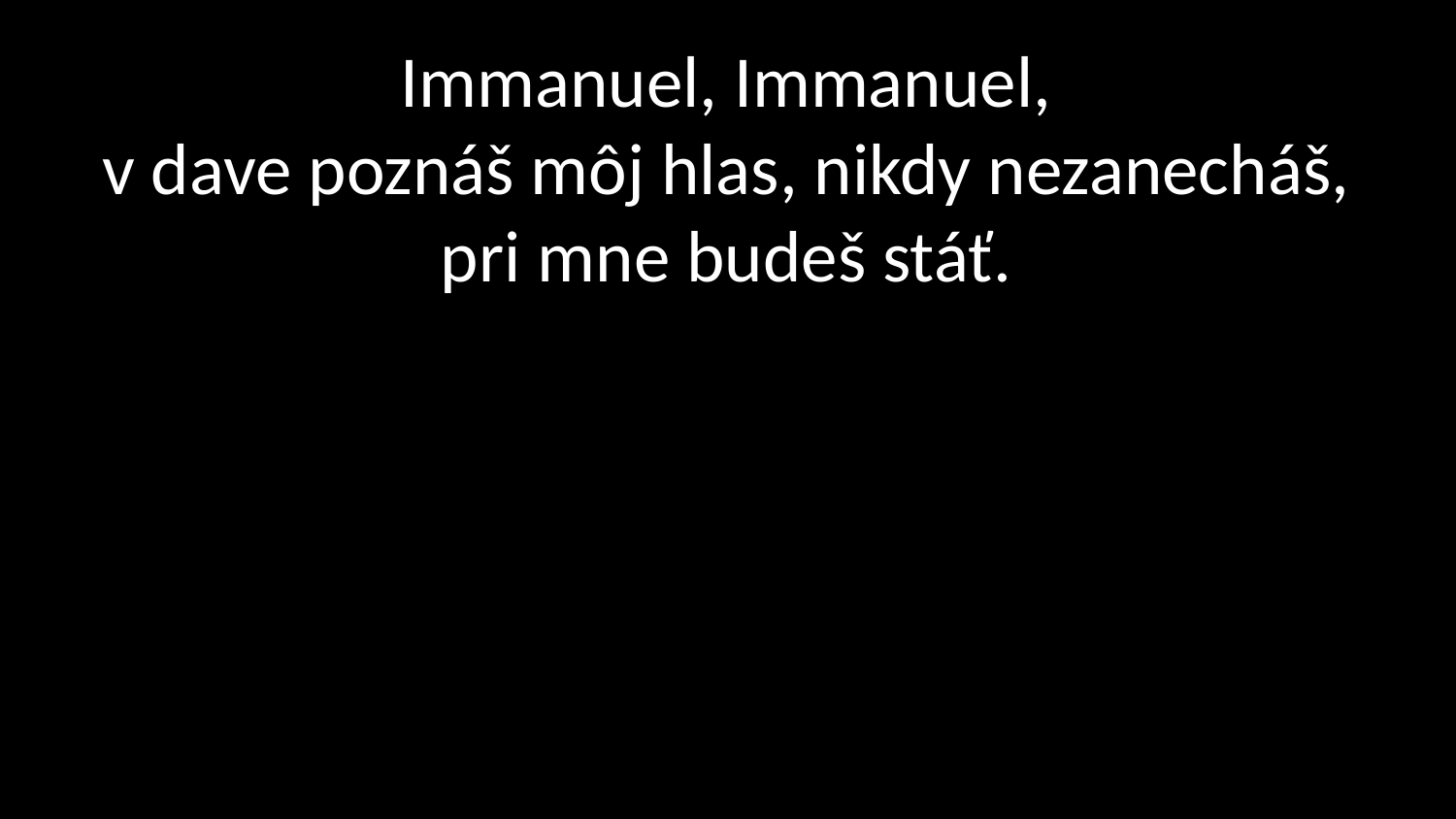

# Immanuel, Immanuel, v dave poznáš môj hlas, nikdy nezanecháš, pri mne budeš stáť.